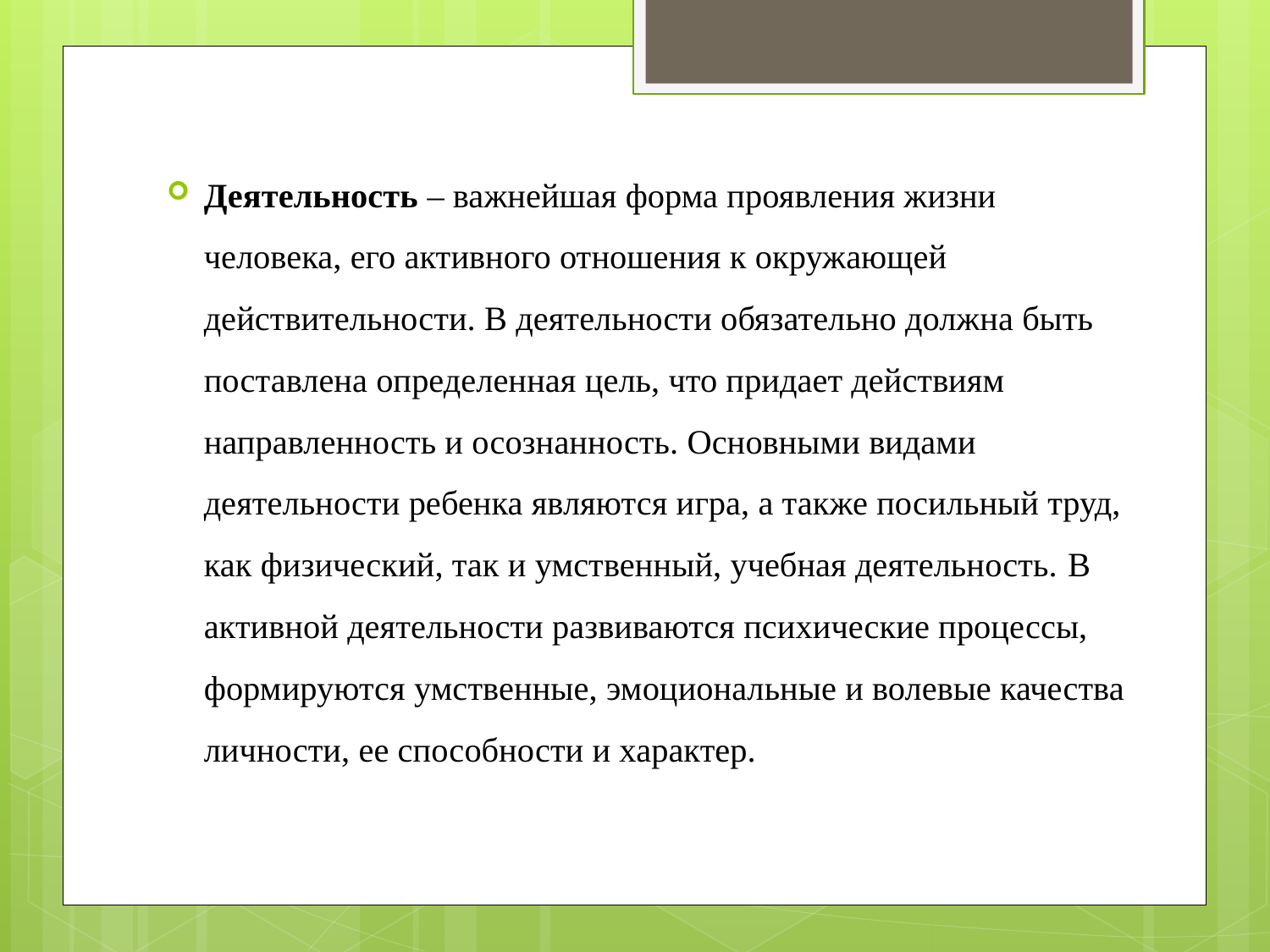

Деятельность – важнейшая форма проявления жизни человека, его активного отношения к окружающей действительности. В деятельности обязательно должна быть поставлена определенная цель, что придает действиям направленность и осознанность. Основными видами деятельности ребенка являются игра, а также посильный труд, как физический, так и умственный, учебная деятельность. В активной деятельности развиваются психические процессы, формируются умственные, эмоциональные и волевые качества личности, ее способности и характер.